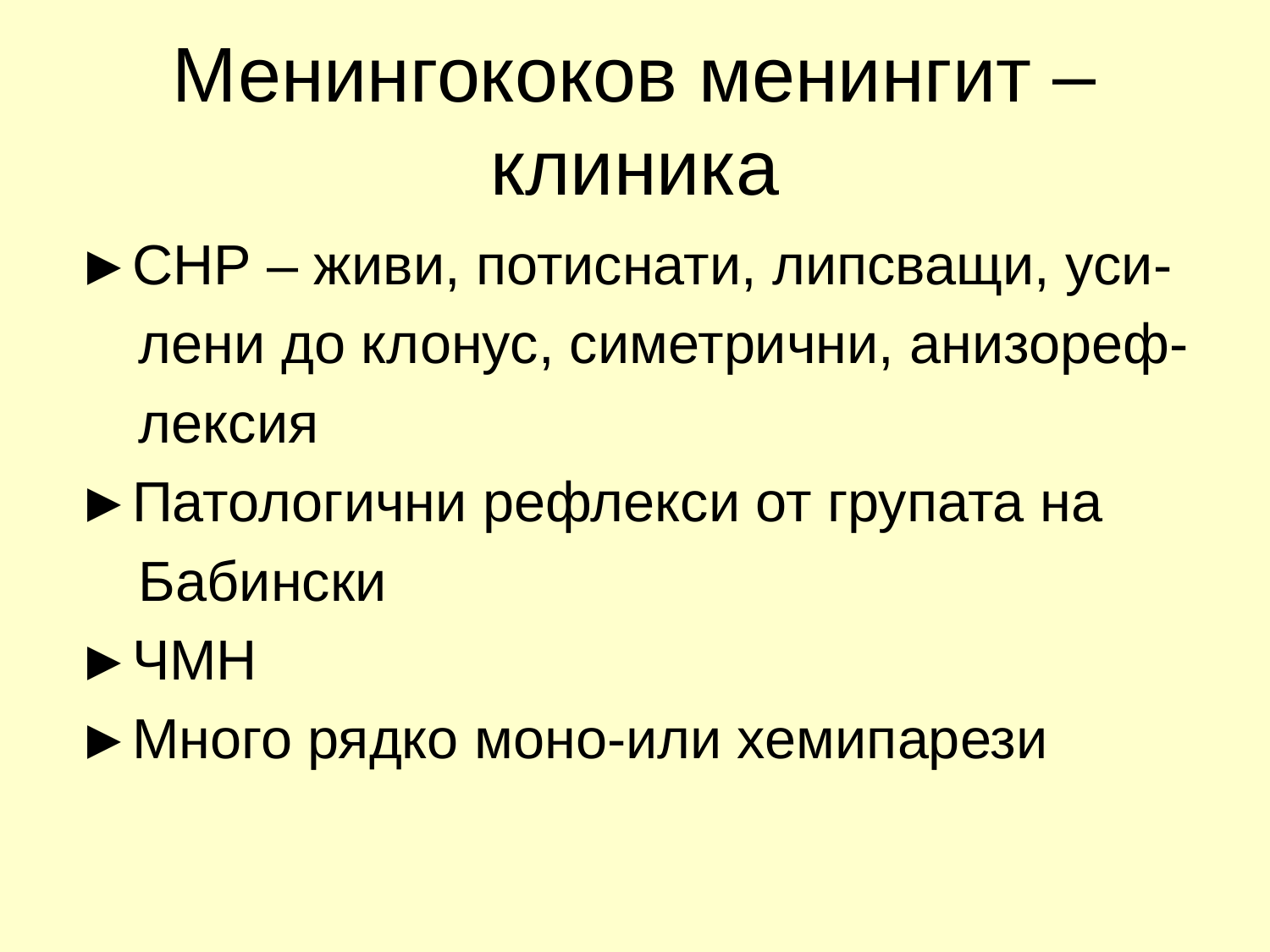

# Менингококов менингит – клиника
►СНР – живи, потиснати, липсващи, уси-
    лени до клонус, симетрични, анизореф-
    лексия
►Патологични рефлекси от групата на
    Бабински
►ЧМН
►Много рядко моно-или хемипарези